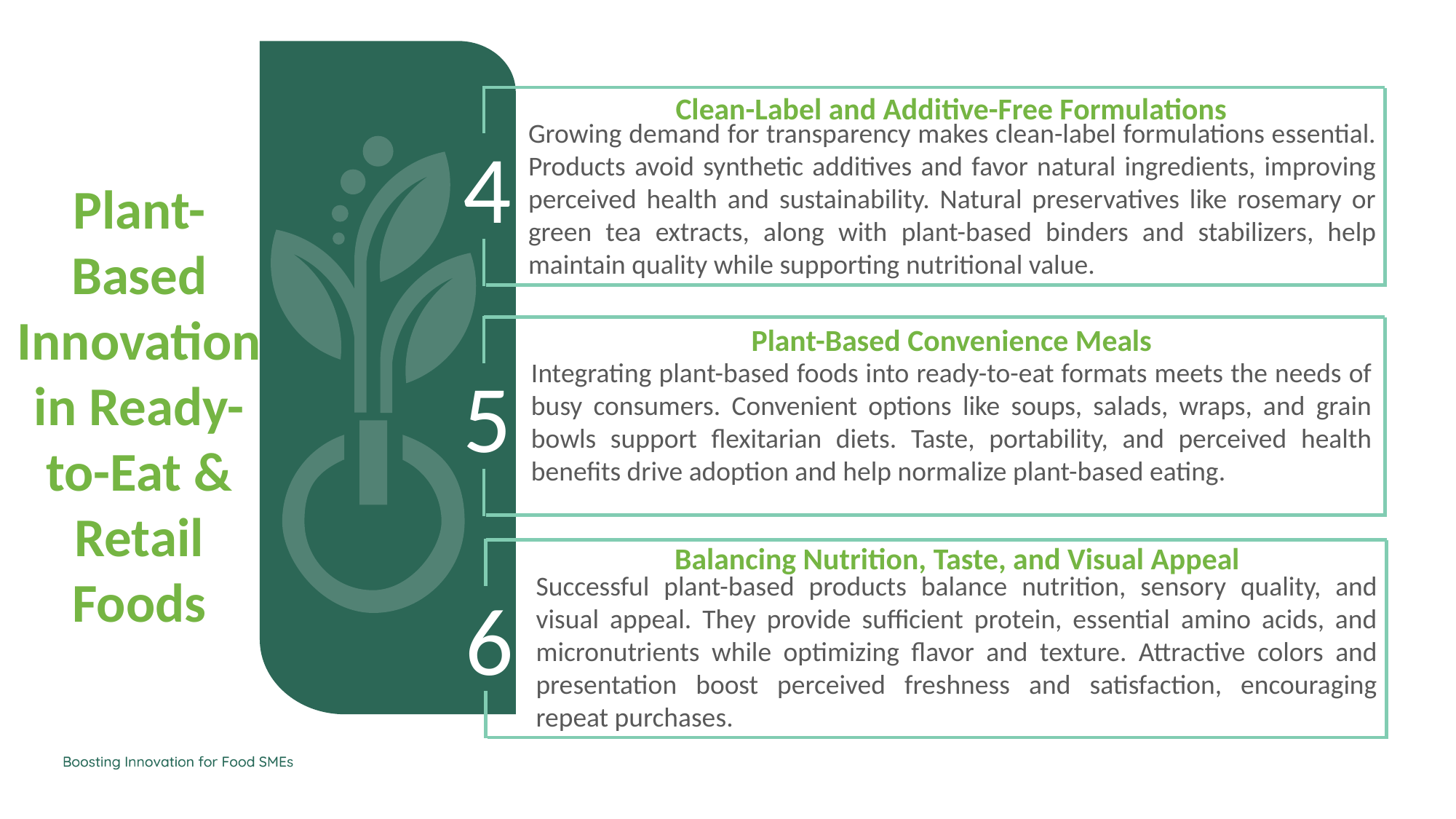

Clean-Label and Additive-Free Formulations
Growing demand for transparency makes clean-label formulations essential. Products avoid synthetic additives and favor natural ingredients, improving perceived health and sustainability. Natural preservatives like rosemary or green tea extracts, along with plant-based binders and stabilizers, help maintain quality while supporting nutritional value.
4

Plant-Based Innovation in Ready-to-Eat & Retail Foods
Plant-Based Convenience Meals
5
Integrating plant-based foods into ready-to-eat formats meets the needs of busy consumers. Convenient options like soups, salads, wraps, and grain bowls support flexitarian diets. Taste, portability, and perceived health benefits drive adoption and help normalize plant-based eating.
Balancing Nutrition, Taste, and Visual Appeal
6
Successful plant-based products balance nutrition, sensory quality, and visual appeal. They provide sufficient protein, essential amino acids, and micronutrients while optimizing flavor and texture. Attractive colors and presentation boost perceived freshness and satisfaction, encouraging repeat purchases.